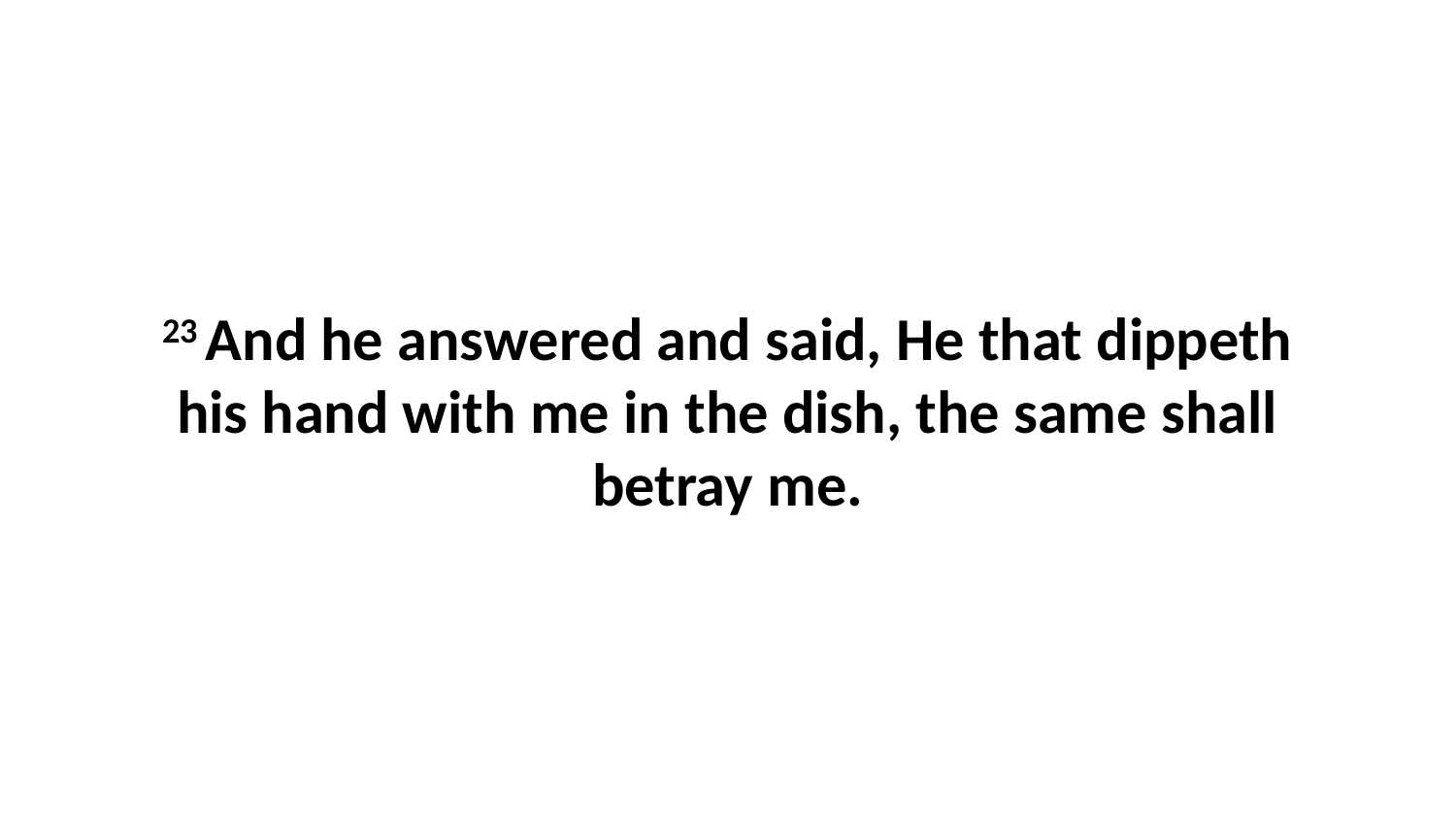

23 And he answered and said, He that dippeth his hand with me in the dish, the same shall betray me.